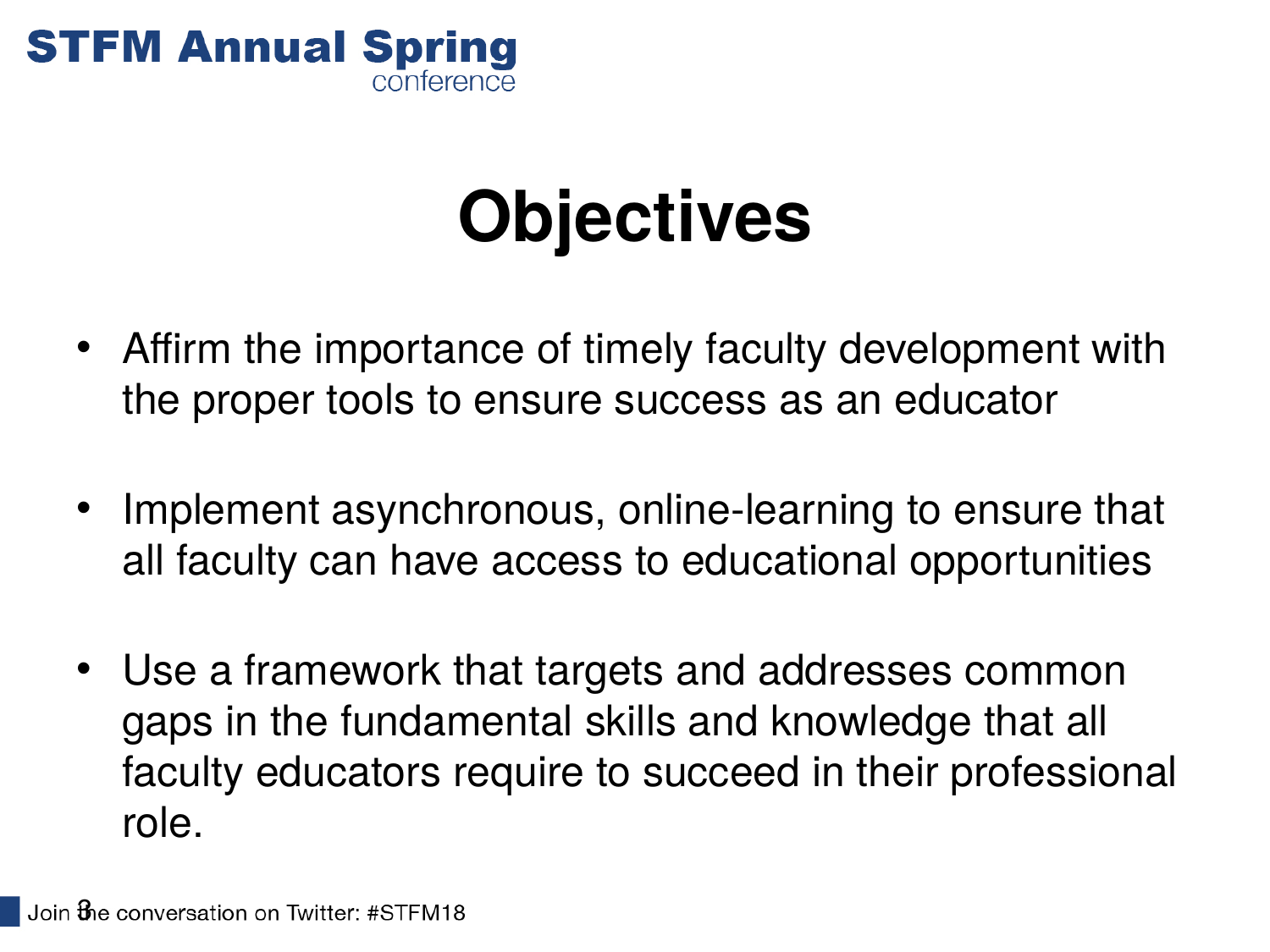

# Objectives
Affirm the importance of timely faculty development with the proper tools to ensure success as an educator
Implement asynchronous, online-learning to ensure that all faculty can have access to educational opportunities
Use a framework that targets and addresses common gaps in the fundamental skills and knowledge that all faculty educators require to succeed in their professional role.

3